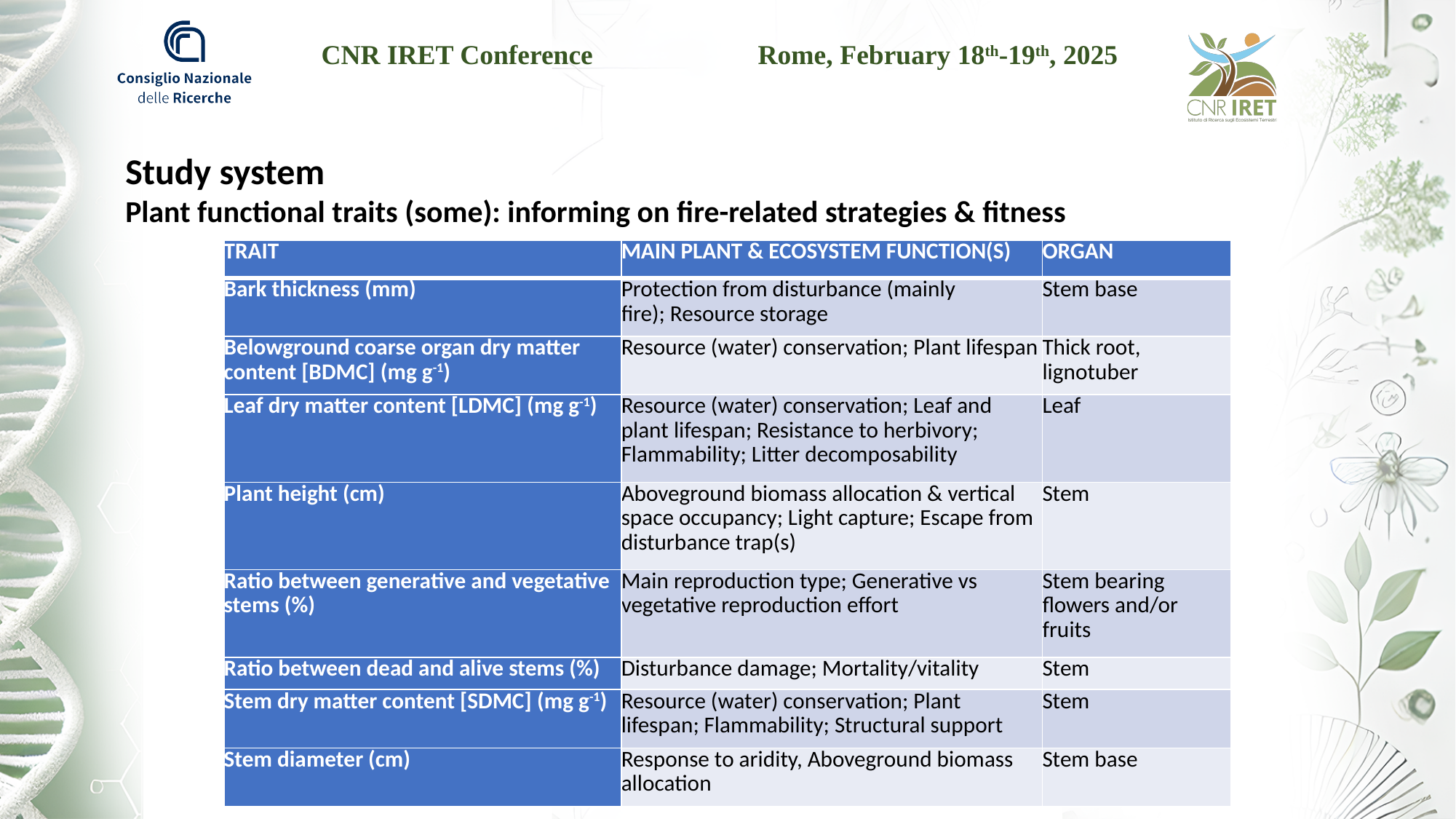

Study system
Plant functional traits (some): informing on fire-related strategies & fitness
| TRAIT | MAIN PLANT & ECOSYSTEM FUNCTION(S) | ORGAN |
| --- | --- | --- |
| Bark thickness (mm) | Protection from disturbance (mainly fire); Resource storage | Stem base |
| Belowground coarse organ dry matter content [BDMC] (mg g-1) | Resource (water) conservation; Plant lifespan | Thick root, lignotuber |
| Leaf dry matter content [LDMC] (mg g-1) | Resource (water) conservation; Leaf and plant lifespan; Resistance to herbivory; Flammability; Litter decomposability | Leaf |
| Plant height (cm) | Aboveground biomass allocation & vertical space occupancy; Light capture; Escape from disturbance trap(s) | Stem |
| Ratio between generative and vegetative stems (%) | Main reproduction type; Generative vs vegetative reproduction effort | Stem bearing flowers and/or fruits |
| Ratio between dead and alive stems (%) | Disturbance damage; Mortality/vitality | Stem |
| Stem dry matter content [SDMC] (mg g-1) | Resource (water) conservation; Plant lifespan; Flammability; Structural support | Stem |
| Stem diameter (cm) | Response to aridity, Aboveground biomass allocation | Stem base |